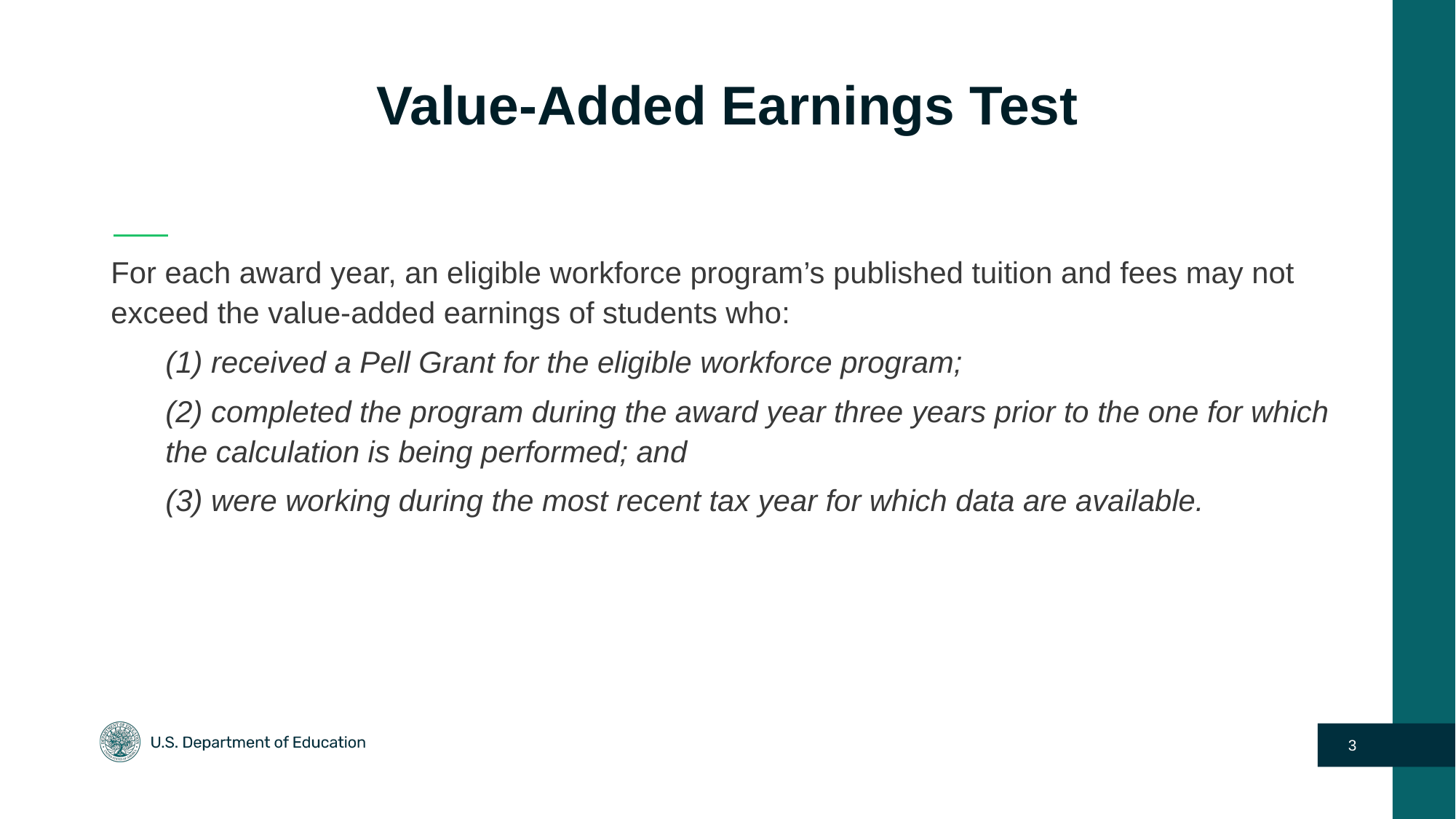

# Value-Added Earnings Test
For each award year, an eligible workforce program’s published tuition and fees may not exceed the value-added earnings of students who:
(1) received a Pell Grant for the eligible workforce program;
(2) completed the program during the award year three years prior to the one for which the calculation is being performed; and
(3) were working during the most recent tax year for which data are available.
3